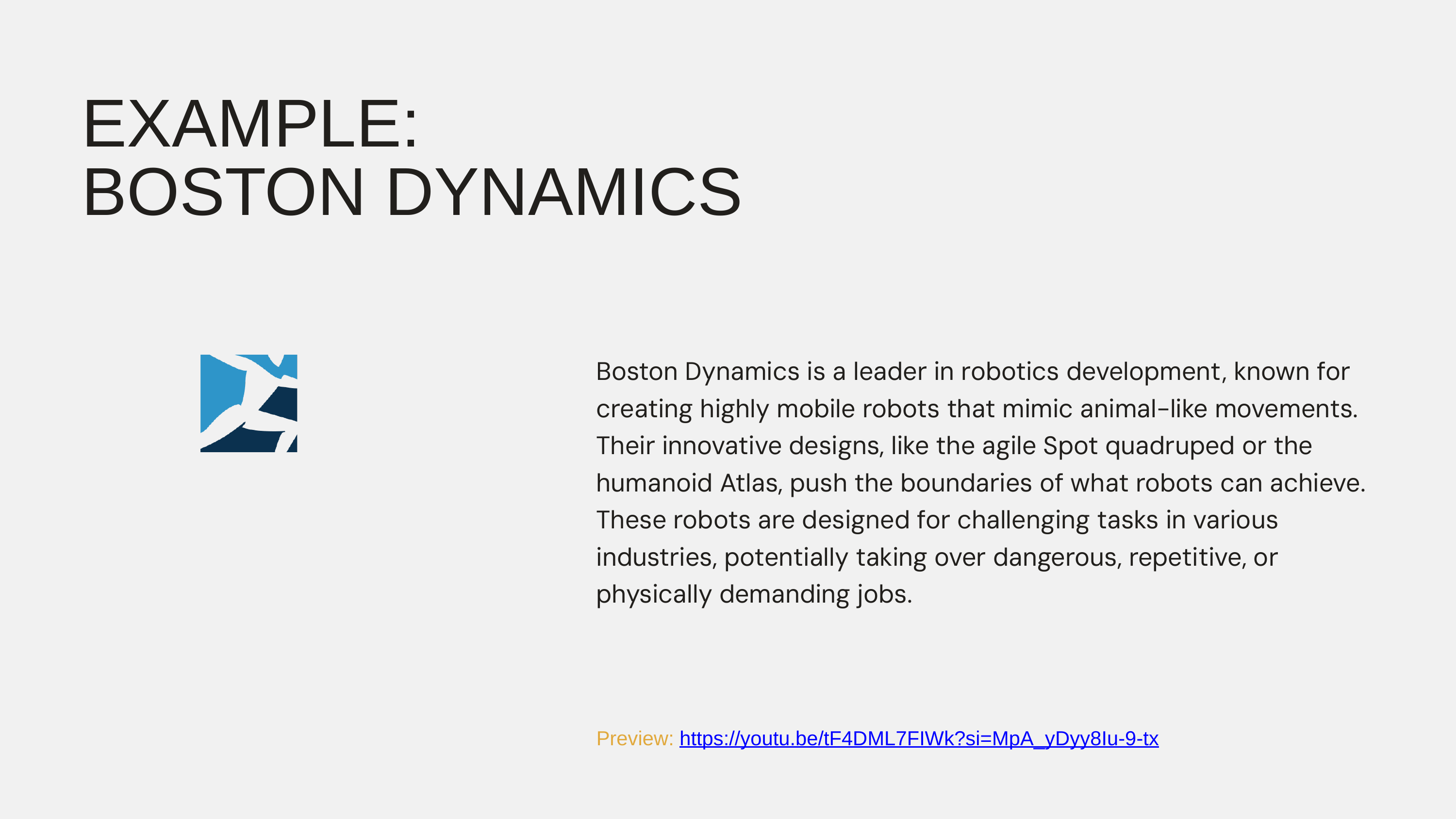

EXAMPLE:
BOSTON DYNAMICS
Boston Dynamics is a leader in robotics development, known for creating highly mobile robots that mimic animal-like movements. Their innovative designs, like the agile Spot quadruped or the humanoid Atlas, push the boundaries of what robots can achieve. These robots are designed for challenging tasks in various industries, potentially taking over dangerous, repetitive, or physically demanding jobs.

Preview: https://youtu.be/tF4DML7FIWk?si=MpA_yDyy8Iu-9-tx